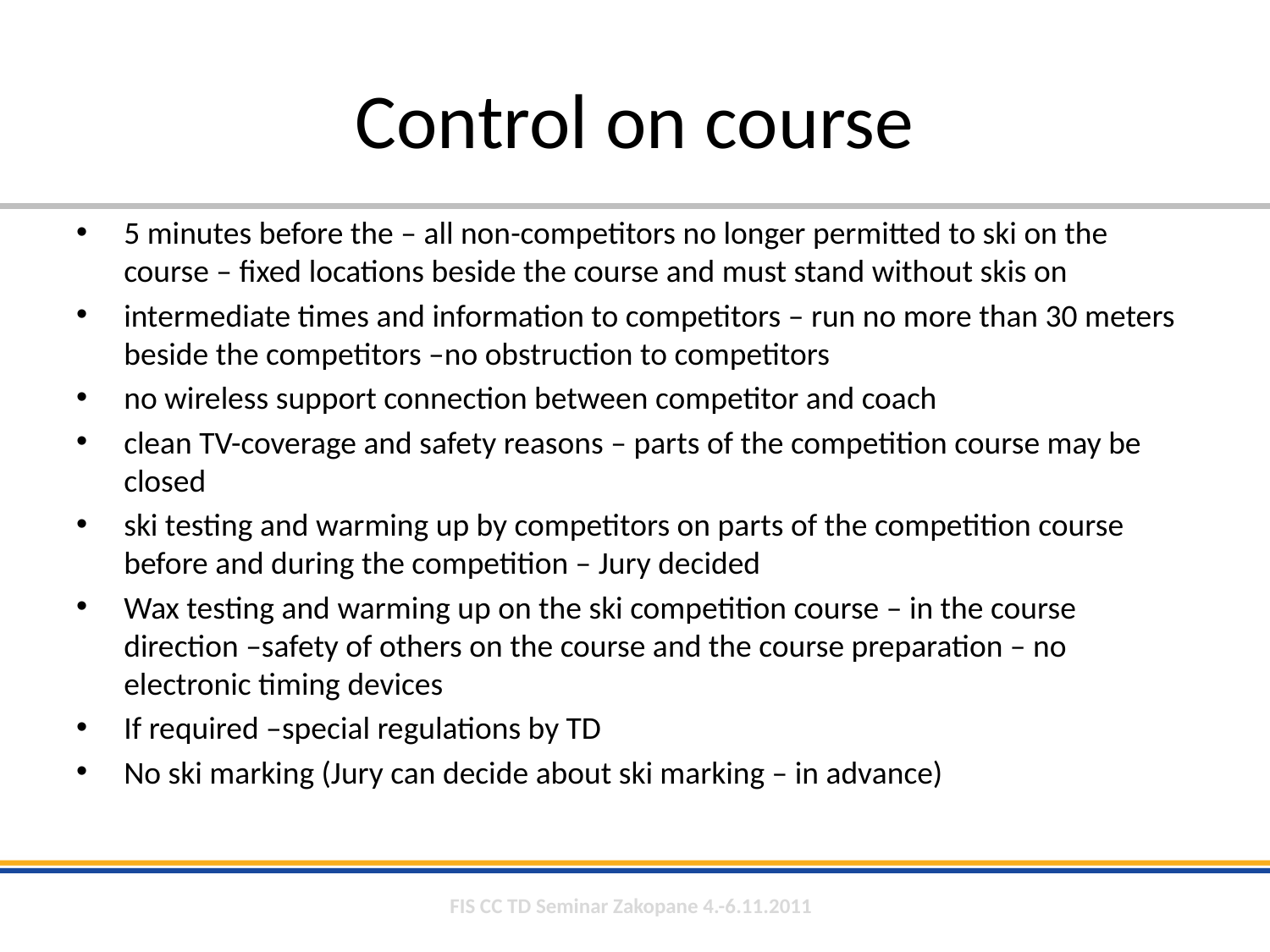

# Control on course
5 minutes before the – all non-competitors no longer permitted to ski on the course – fixed locations beside the course and must stand without skis on
intermediate times and information to competitors – run no more than 30 meters beside the competitors –no obstruction to competitors
no wireless support connection between competitor and coach
clean TV-coverage and safety reasons – parts of the competition course may be closed
ski testing and warming up by competitors on parts of the competition course before and during the competition – Jury decided
Wax testing and warming up on the ski competition course – in the course direction –safety of others on the course and the course preparation – no electronic timing devices
If required –special regulations by TD
No ski marking (Jury can decide about ski marking – in advance)